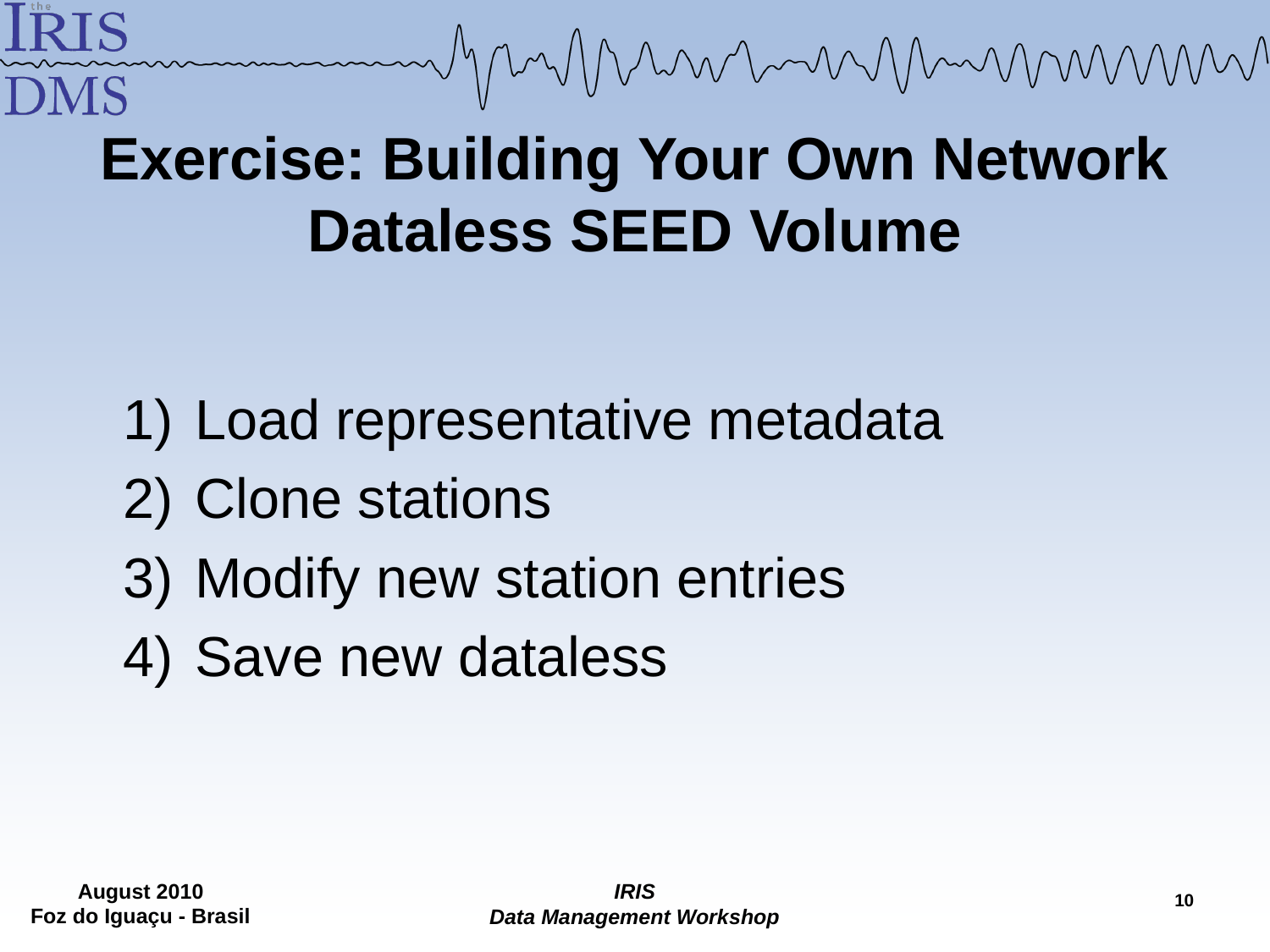

# Exercise: Building Your Own Network Dataless SEED Volume

Load representative metadata
Clone stations
Modify new station entries
Save new dataless
10